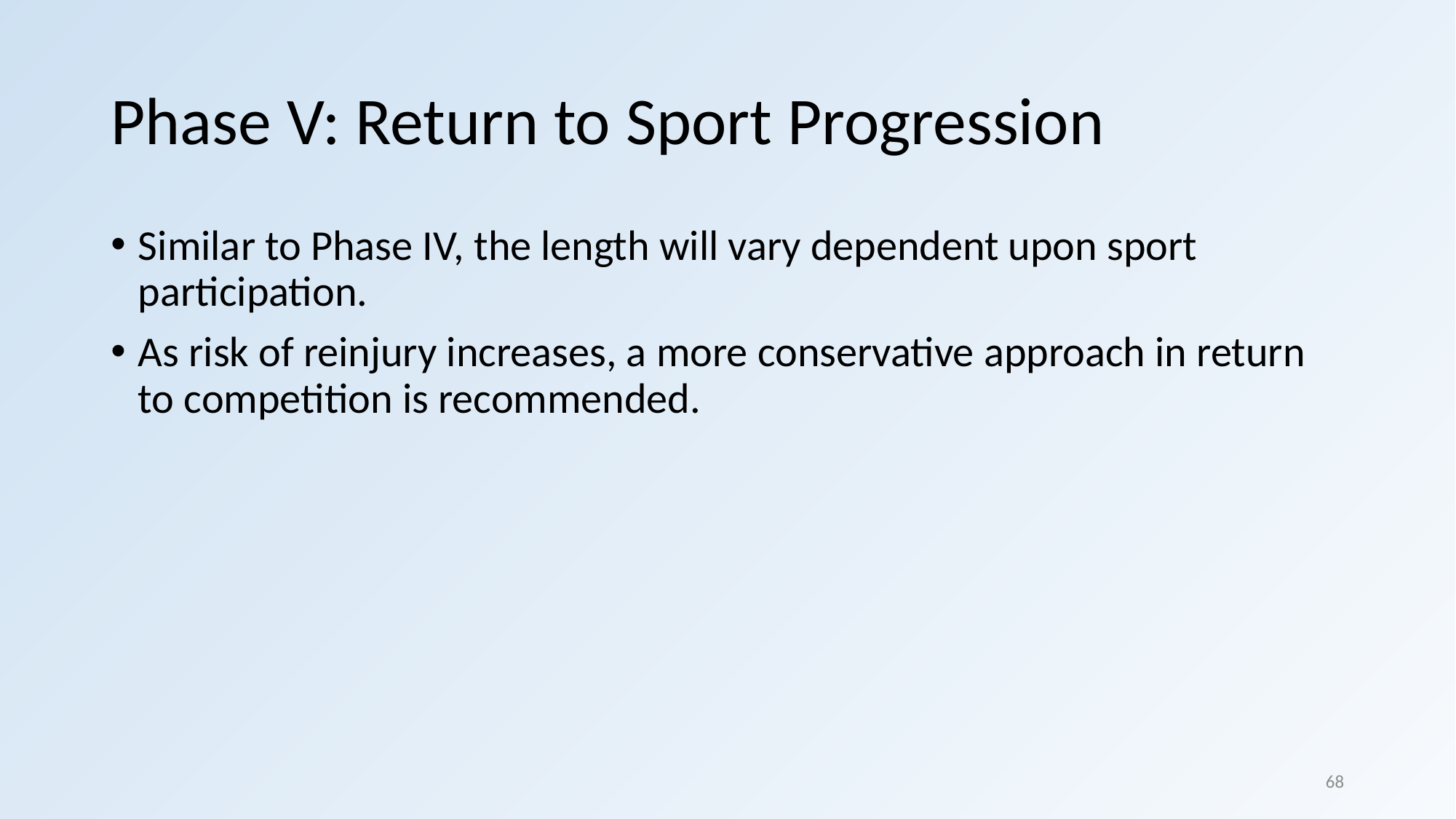

# Phase V: Return to Sport Progression
Similar to Phase IV, the length will vary dependent upon sport participation.
As risk of reinjury increases, a more conservative approach in return to competition is recommended.
68